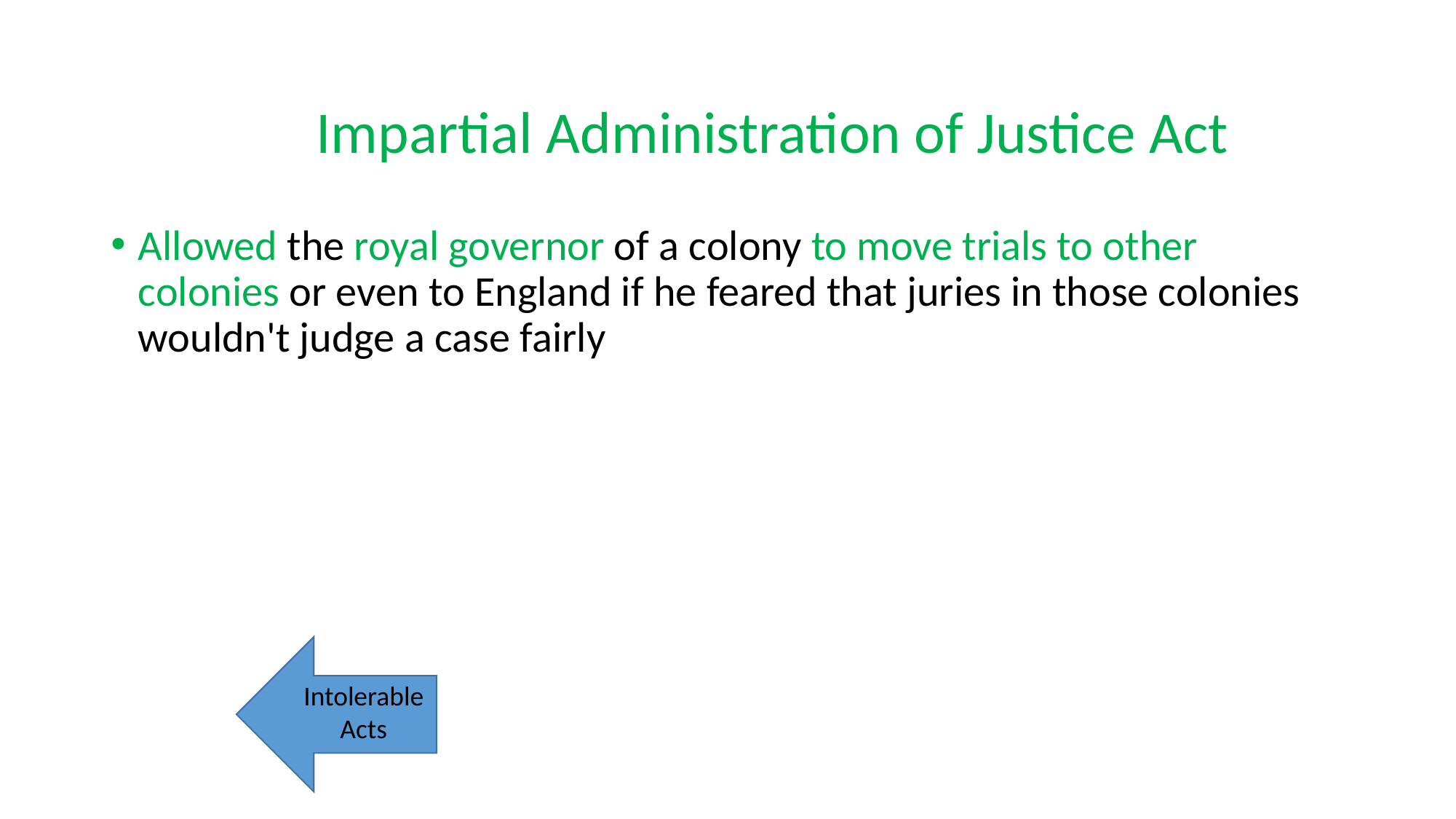

# Impartial Administration of Justice Act
Allowed the royal governor of a colony to move trials to other colonies or even to England if he feared that juries in those colonies wouldn't judge a case fairly

Intolerable Acts